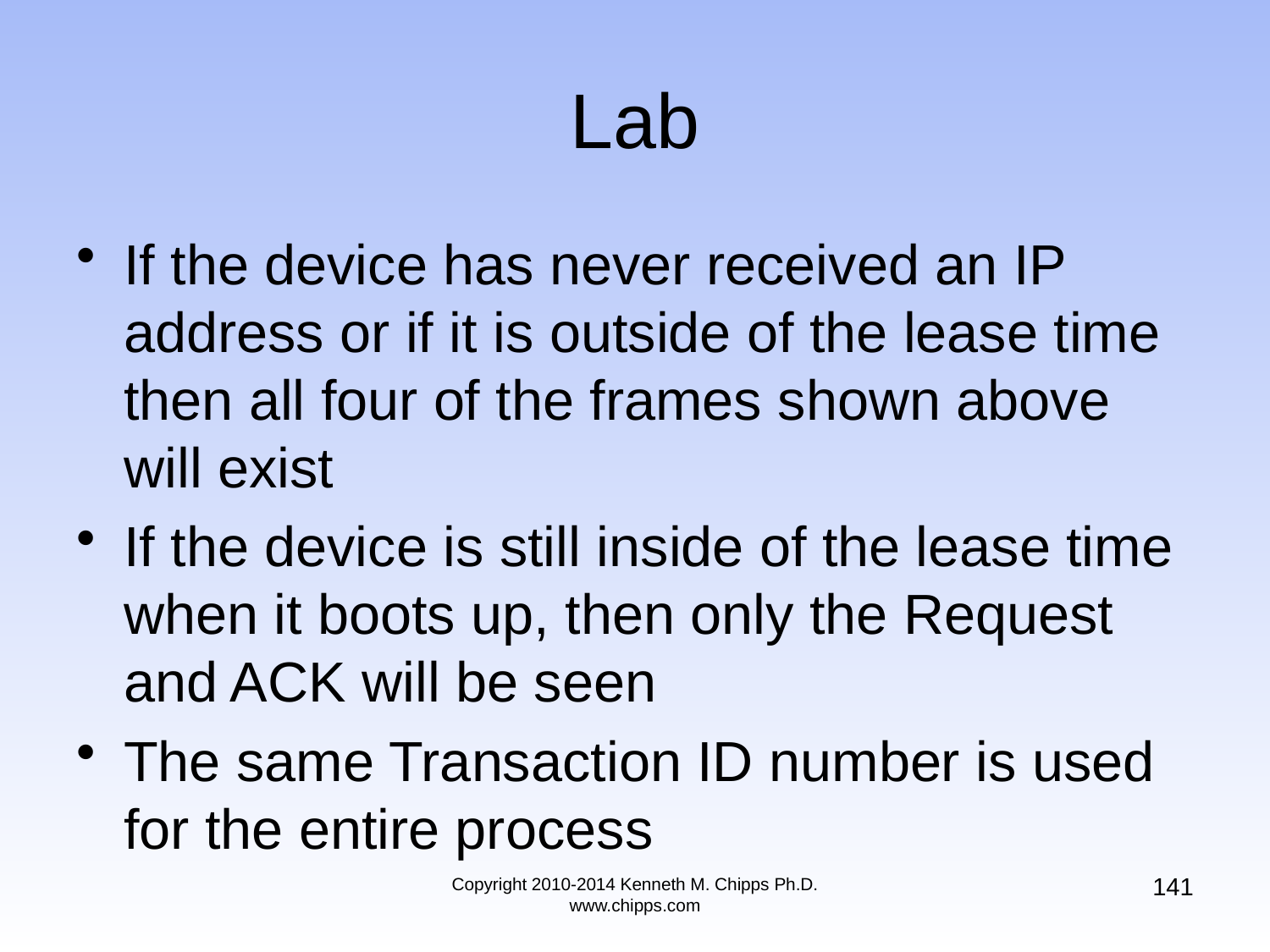

# Lab
If the device has never received an IP address or if it is outside of the lease time then all four of the frames shown above will exist
If the device is still inside of the lease time when it boots up, then only the Request and ACK will be seen
The same Transaction ID number is used for the entire process
141
Copyright 2010-2014 Kenneth M. Chipps Ph.D. www.chipps.com